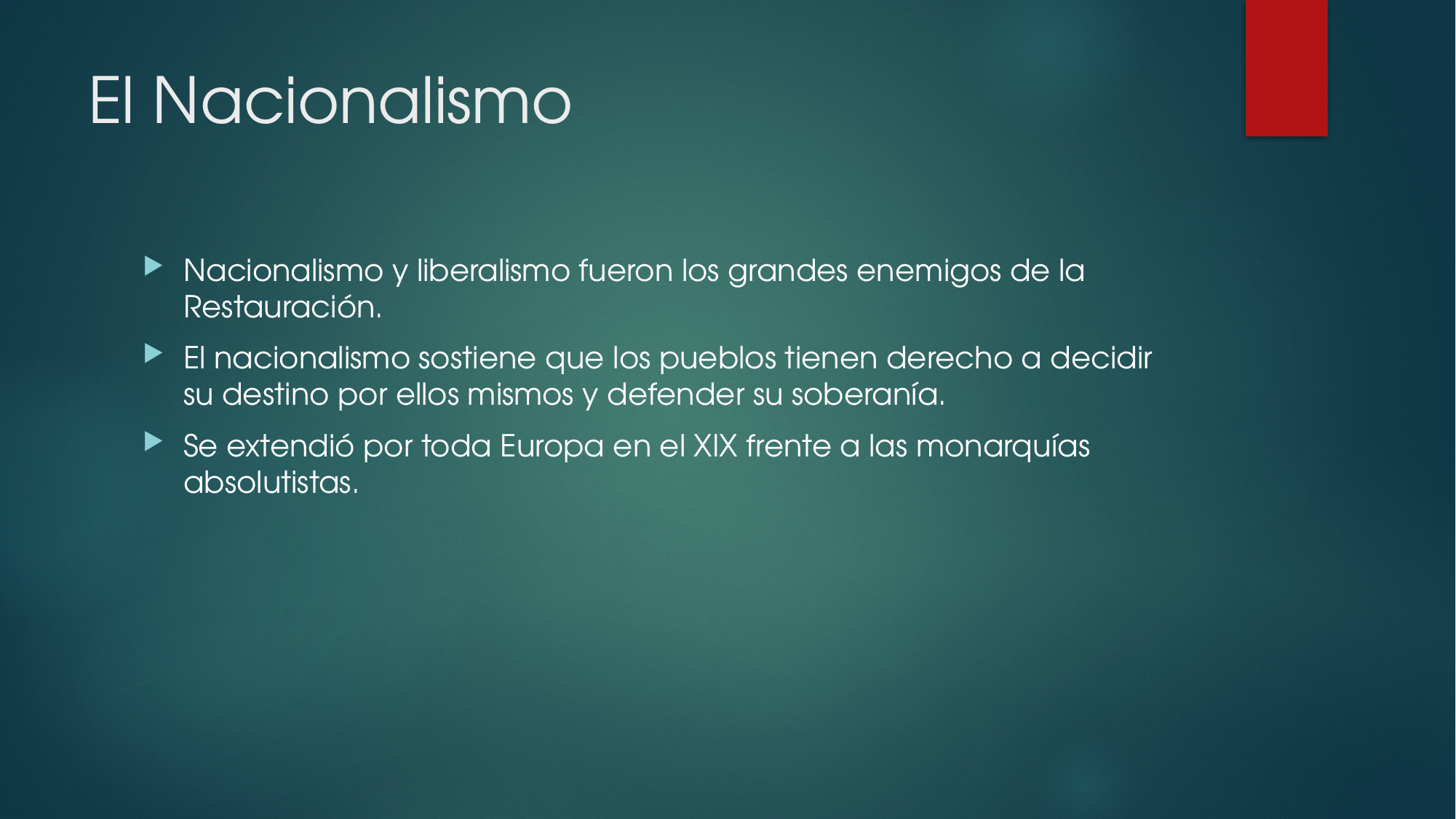

# El Nacionalismo
Nacionalismo y liberalismo fueron los grandes enemigos de la Restauración.
El nacionalismo sostiene que los pueblos tienen derecho a decidir su destino por ellos mismos y defender su soberanía.
Se extendió por toda Europa en el XIX frente a las monarquías absolutistas.